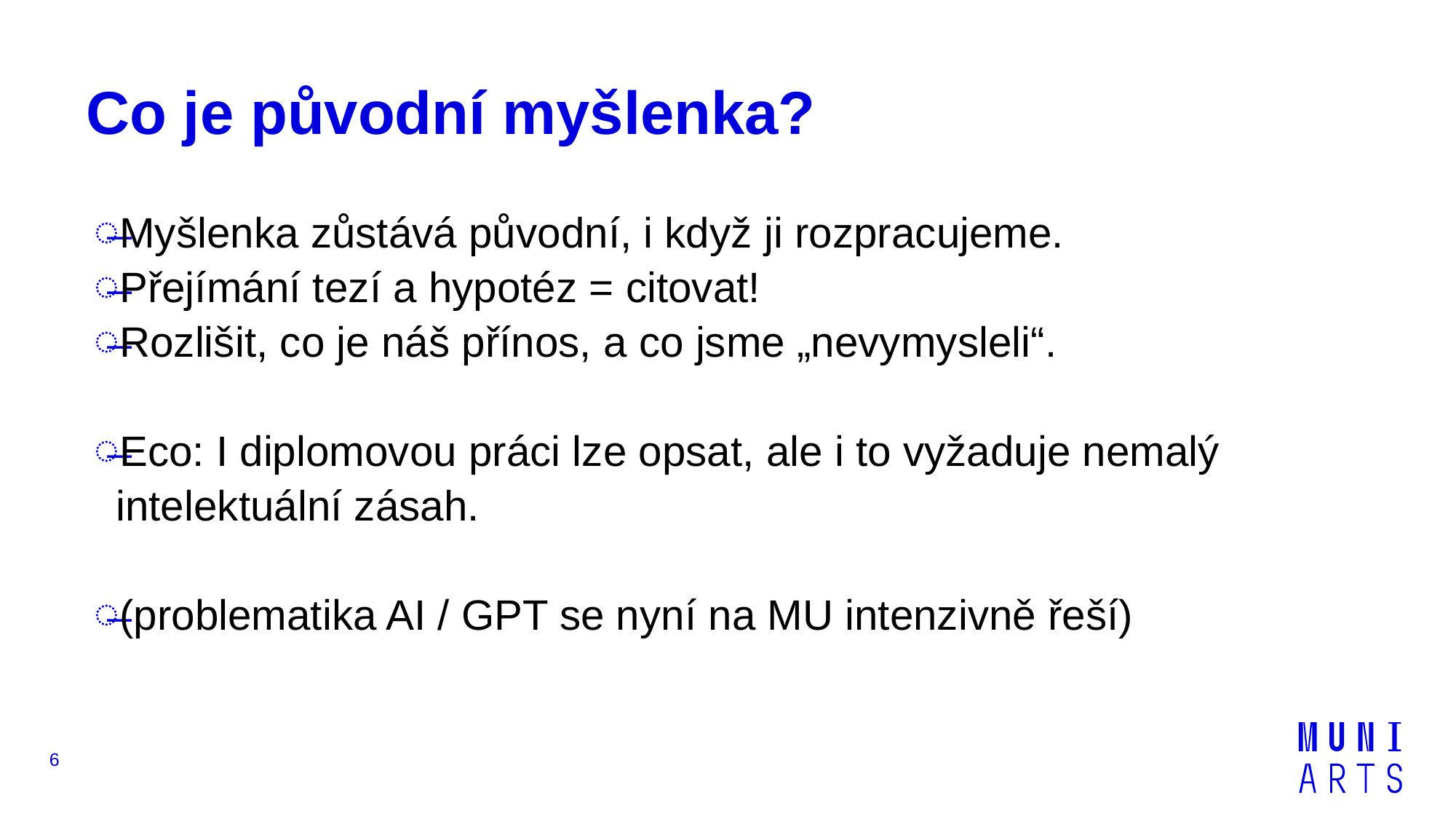

# Co je původní myšlenka?
Myšlenka zůstává původní, i když ji rozpracujeme.
Přejímání tezí a hypotéz = citovat!
Rozlišit, co je náš přínos, a co jsme „nevymysleli“.

Eco: I diplomovou práci lze opsat, ale i to vyžaduje nemalý intelektuální zásah.

(problematika AI / GPT se nyní na MU intenzivně řeší)
6